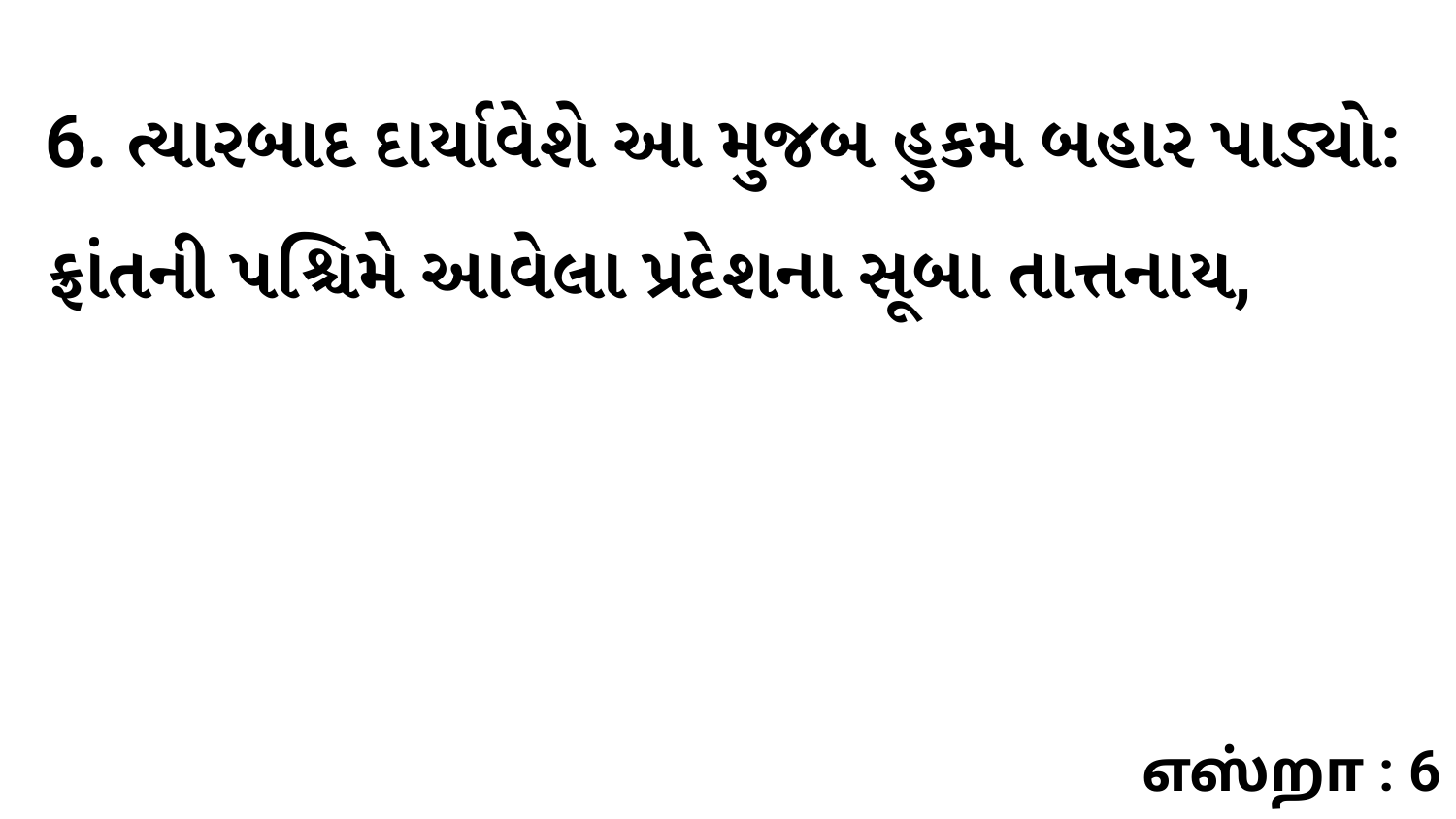

6. ત્યારબાદ દાર્યાવેશે આ મુજબ હુકમ બહાર પાડ્યો: ફ્રાંતની પશ્ચિમે આવેલા પ્રદેશના સૂબા તાત્તનાય,
எஸ்றா : 6